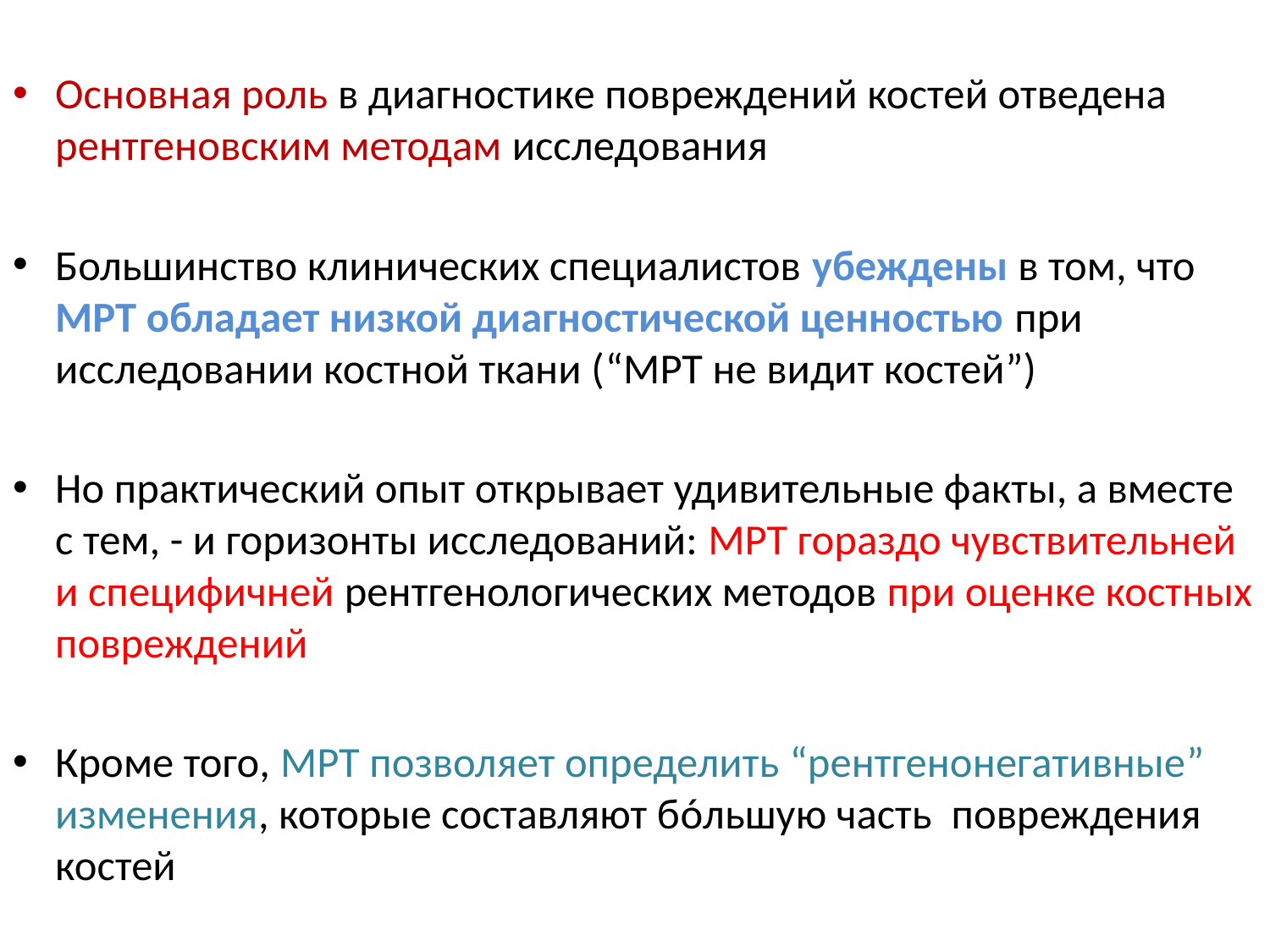

Основная роль в диагностике повреждений костей отведена рентгеновским методам исследования

Большинство клинических специалистов убеждены в том, что МРТ обладает низкой диагностической ценностью при исследовании костной ткани (“МРТ не видит костей”)

Но практический опыт открывает удивительные факты, а вместе с тем, - и горизонты исследований: МРТ гораздо чувствительней и специфичней рентгенологических методов при оценке костных повреждений

Кроме того, МРТ позволяет определить “рентгенонегативные” изменения, которые составляют бóльшую часть  повреждения костей